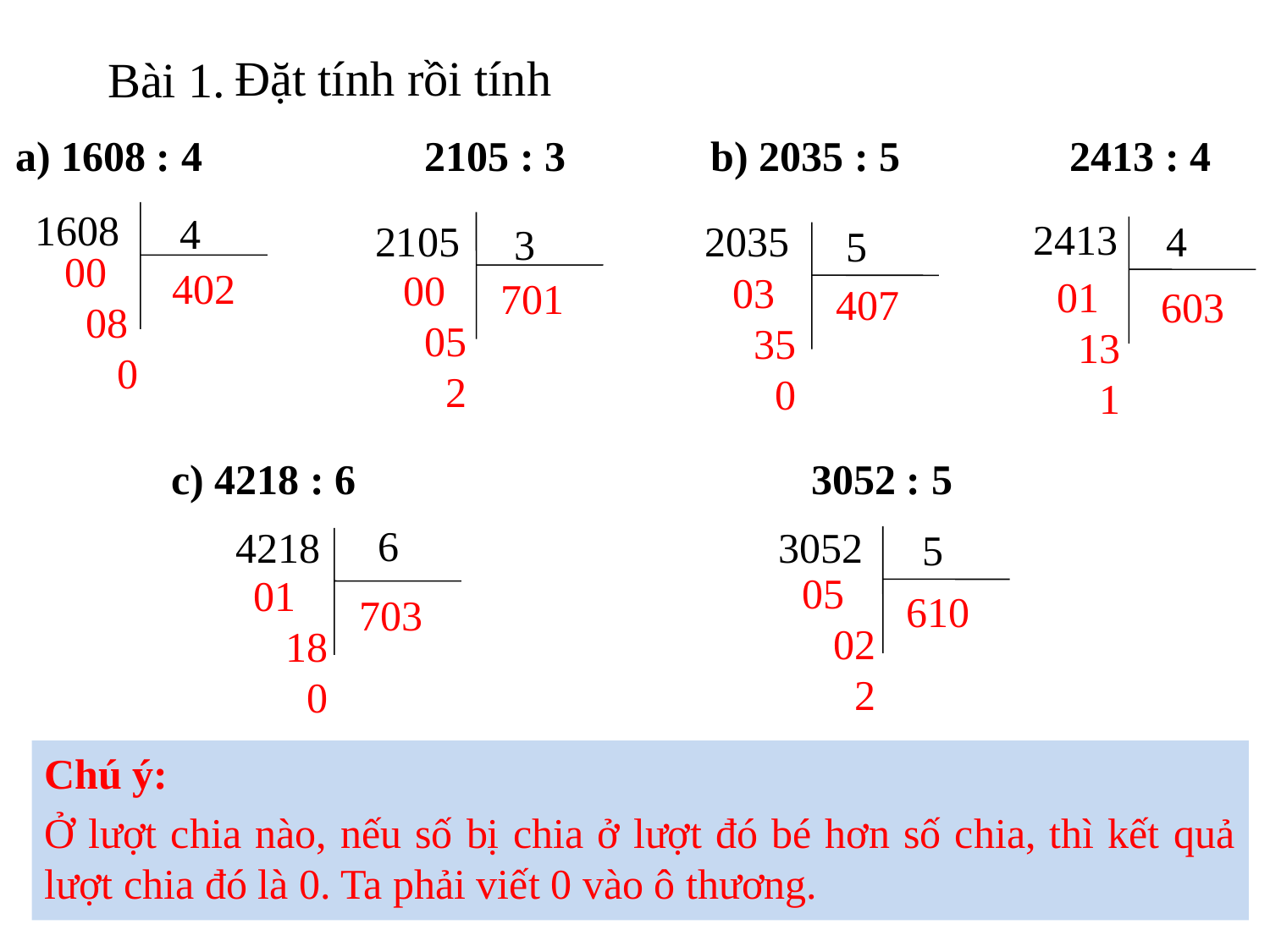

Đặt tính rồi tính
Bài 1.
b) 2035 : 5                2413 : 4
a) 1608 : 4                     2105 : 3
1608
4

2413
2105
2035
4
3

5

00
  08
     0
402

00
  05
    2
03
  35
    0
01
  13
    1
701
407
603
c) 4218 : 6                                           3052 : 5
6
4218
3052
5

05
   02
     2
01
   18
     0
610
703
Chú ý:
Ở lượt chia nào, nếu số bị chia ở lượt đó bé hơn số chia, thì kết quả lượt chia đó là 0. Ta phải viết 0 vào ô thương.